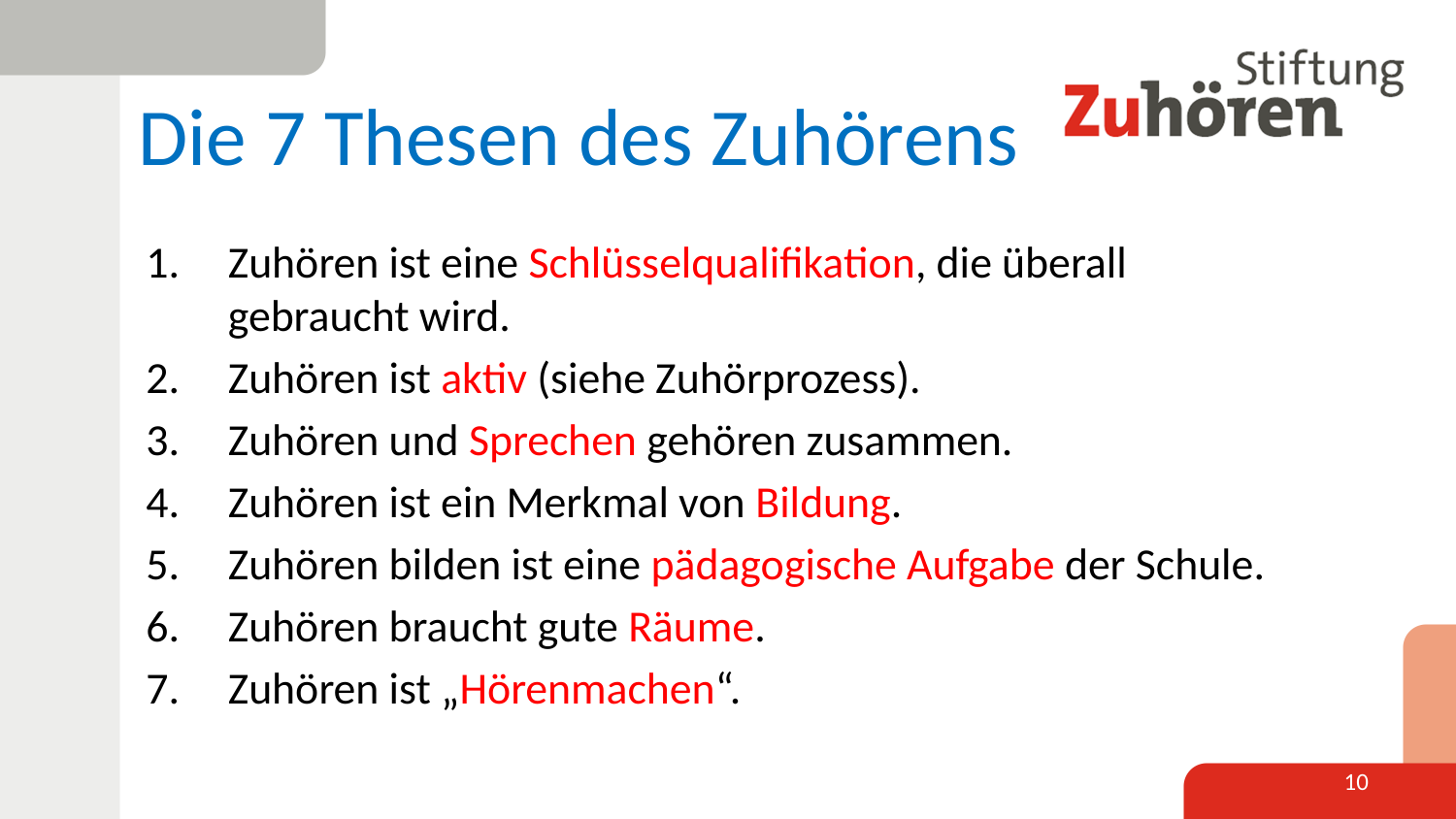

Die 7 Thesen des Zuhörens
Zuhören ist eine Schlüsselqualifikation, die überall
gebraucht wird.
Zuhören ist aktiv (siehe Zuhörprozess).
Zuhören und Sprechen gehören zusammen.
Zuhören ist ein Merkmal von Bildung.
Zuhören bilden ist eine pädagogische Aufgabe der Schule.
Zuhören braucht gute Räume.
Zuhören ist „Hörenmachen“.
10